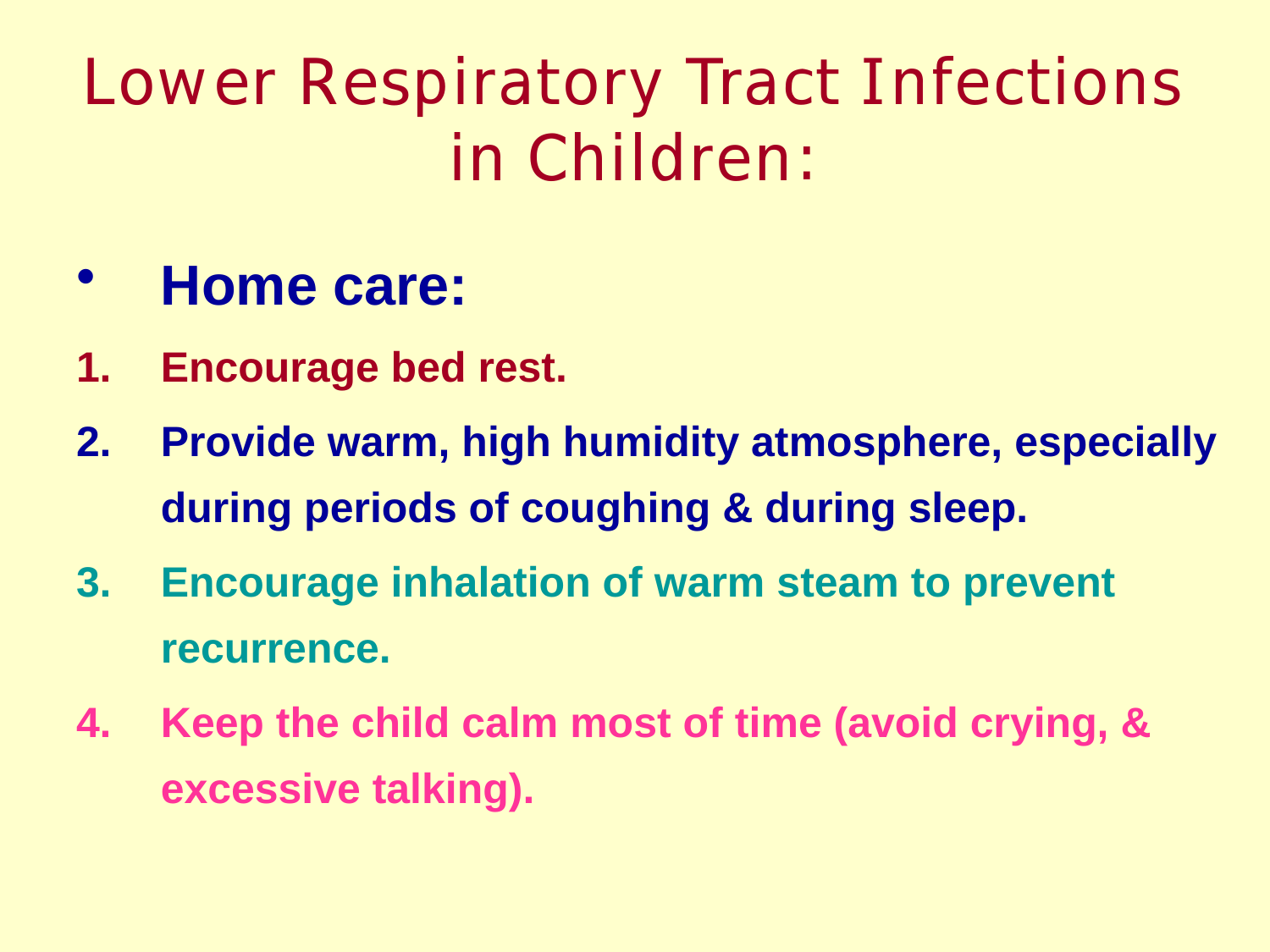

# Lower Respiratory Tract Infections in Children:
Home care:
Encourage bed rest.
Provide warm, high humidity atmosphere, especially during periods of coughing & during sleep.
Encourage inhalation of warm steam to prevent recurrence.
Keep the child calm most of time (avoid crying, & excessive talking).